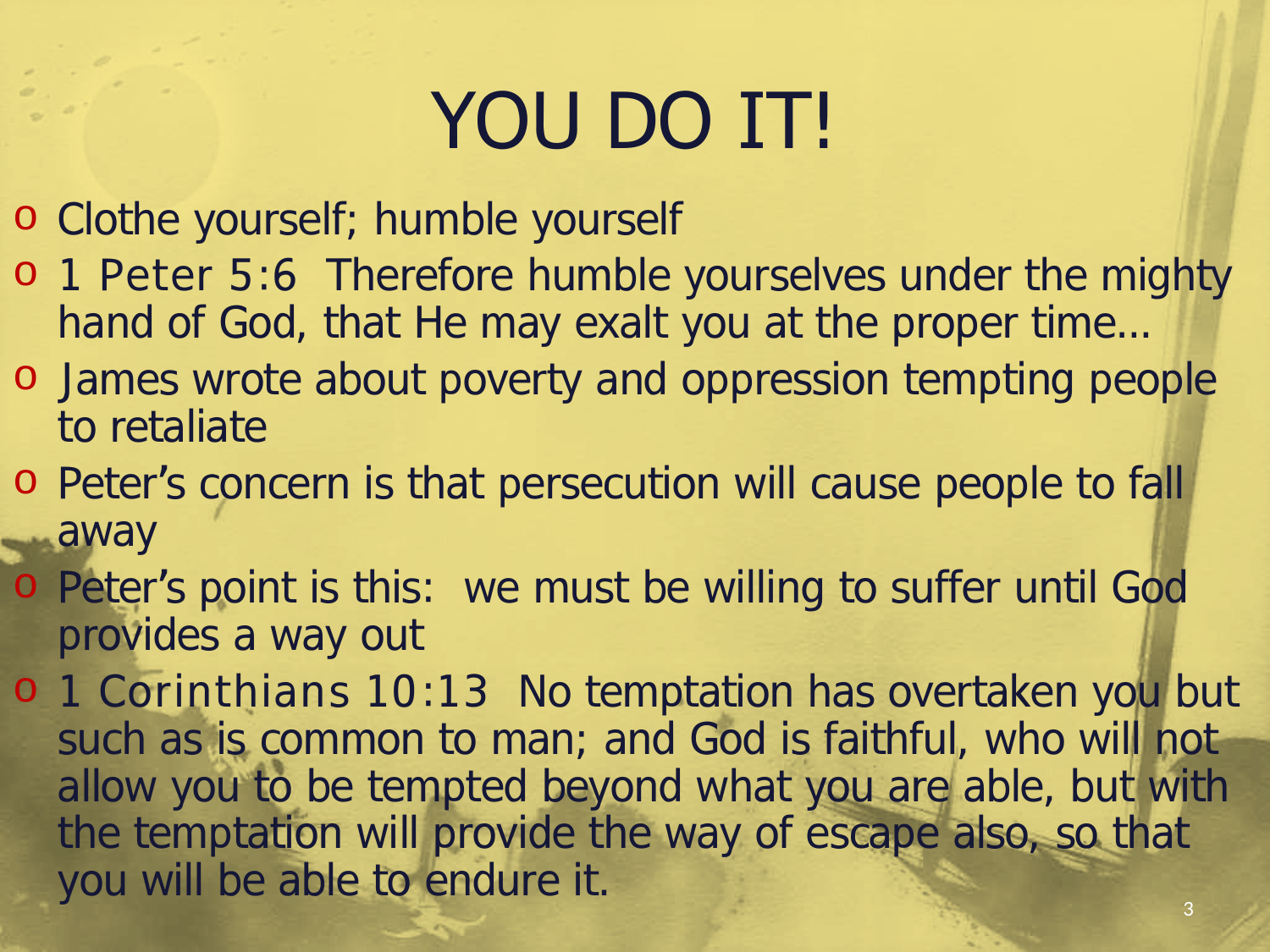

# YOU DO IT!
Clothe yourself; humble yourself
1 Peter 5:6  Therefore humble yourselves under the mighty hand of God, that He may exalt you at the proper time…
James wrote about poverty and oppression tempting people to retaliate
Peter’s concern is that persecution will cause people to fall away
Peter’s point is this:  we must be willing to suffer until God provides a way out
1 Corinthians 10:13  No temptation has overtaken you but such as is common to man; and God is faithful, who will not allow you to be tempted beyond what you are able, but with the temptation will provide the way of escape also, so that you will be able to endure it.

3